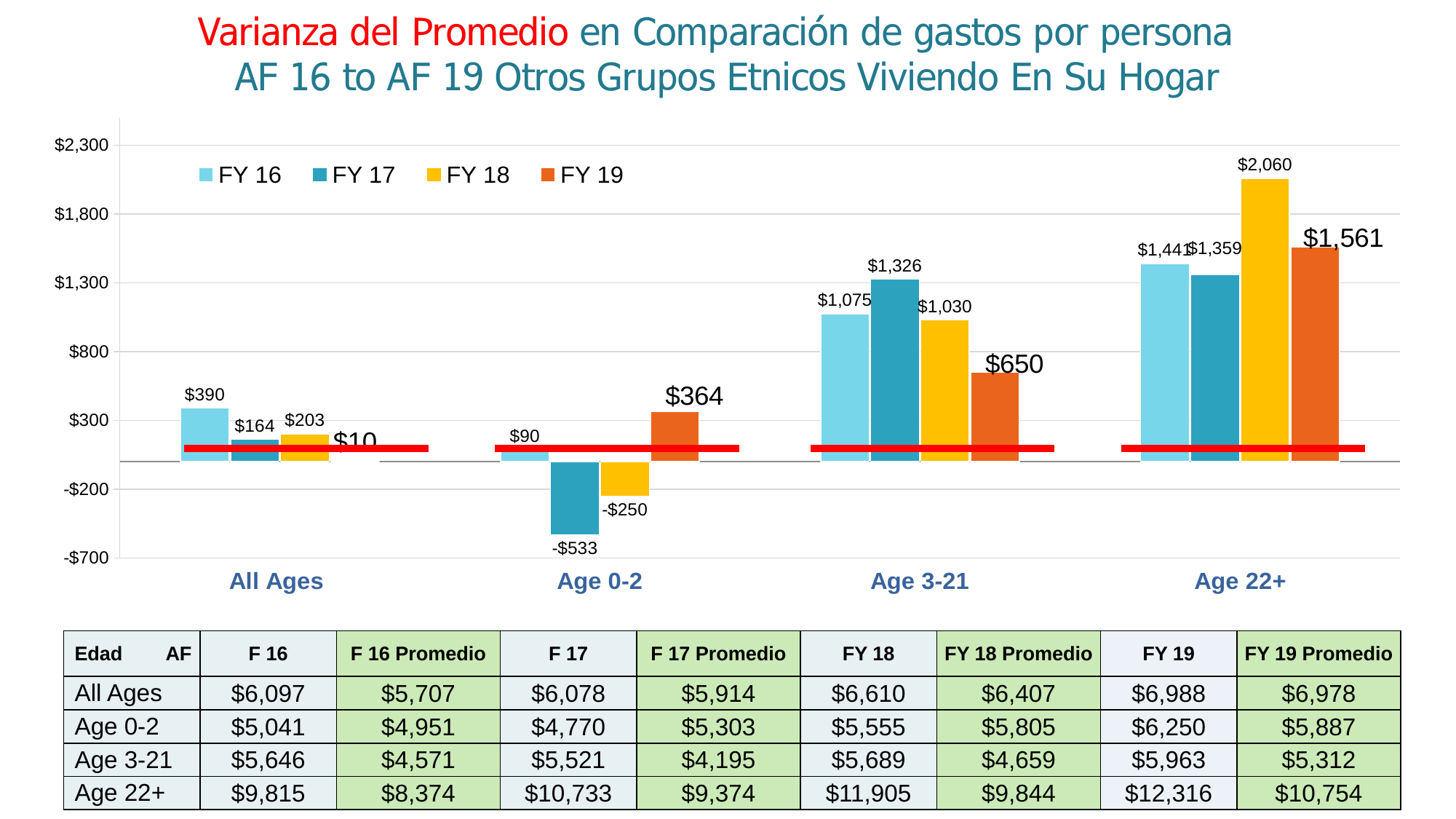

Varianza del Promedio en Comparación de gastos por persona
AF 16 to AF 19 Otros Grupos Etnicos Viviendo En Su Hogar

### Chart

| Category | FY 16 | FY 17 | FY 18 | FY 19 |
|---|---|---|---|---|
| All Ages  | 390.0 | 164.0 | 203.2085366859001 | 9.719177777777984 |
| Age 0-2 | 90.0 | -533.0 | -249.8434595635426 | 363.6432958801488 |
| Age 3-21 | 1075.0 | 1326.0 | 1029.504185963662 | 650.1315535136974 |
| Age 22+ | 1441.0 | 1359.0 | 2060.157655882351 | 1561.491051435067 |
| Edad AF | F 16 | F 16 Promedio | F 17 | F 17 Promedio | FY 18 | FY 18 Promedio | FY 19 | FY 19 Promedio |
| --- | --- | --- | --- | --- | --- | --- | --- | --- |
| All Ages | $6,097 | $5,707 | $6,078 | $5,914 | $6,610 | $6,407 | $6,988 | $6,978 |
| Age 0-2 | $5,041 | $4,951 | $4,770 | $5,303 | $5,555 | $5,805 | $6,250 | $5,887 |
| Age 3-21 | $5,646 | $4,571 | $5,521 | $4,195 | $5,689 | $4,659 | $5,963 | $5,312 |
| Age 22+ | $9,815 | $8,374 | $10,733 | $9,374 | $11,905 | $9,844 | $12,316 | $10,754 |
28